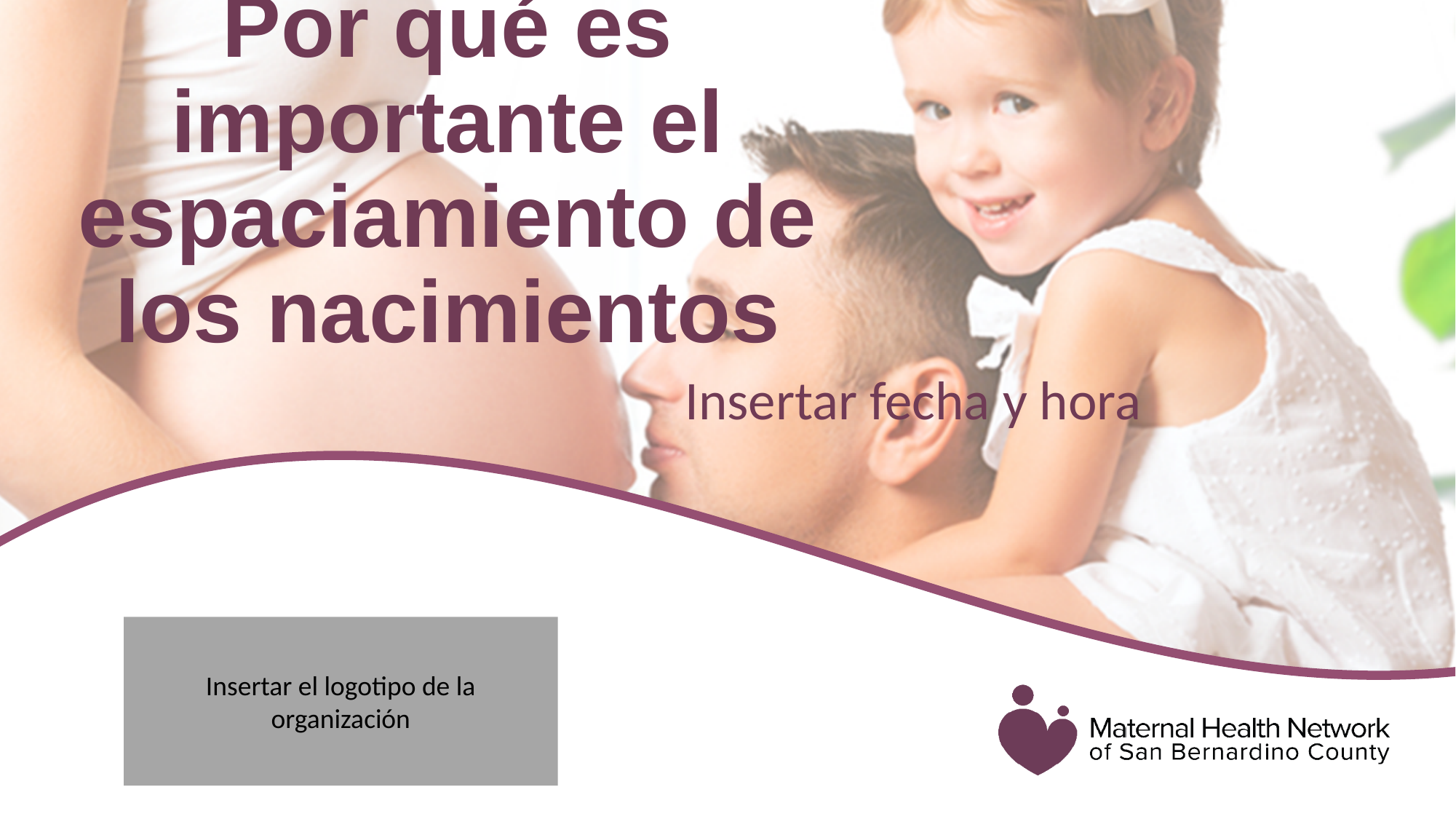

# Por qué es importante el espaciamiento de los nacimientos
Insertar fecha y hora
Insertar el logotipo de la organización